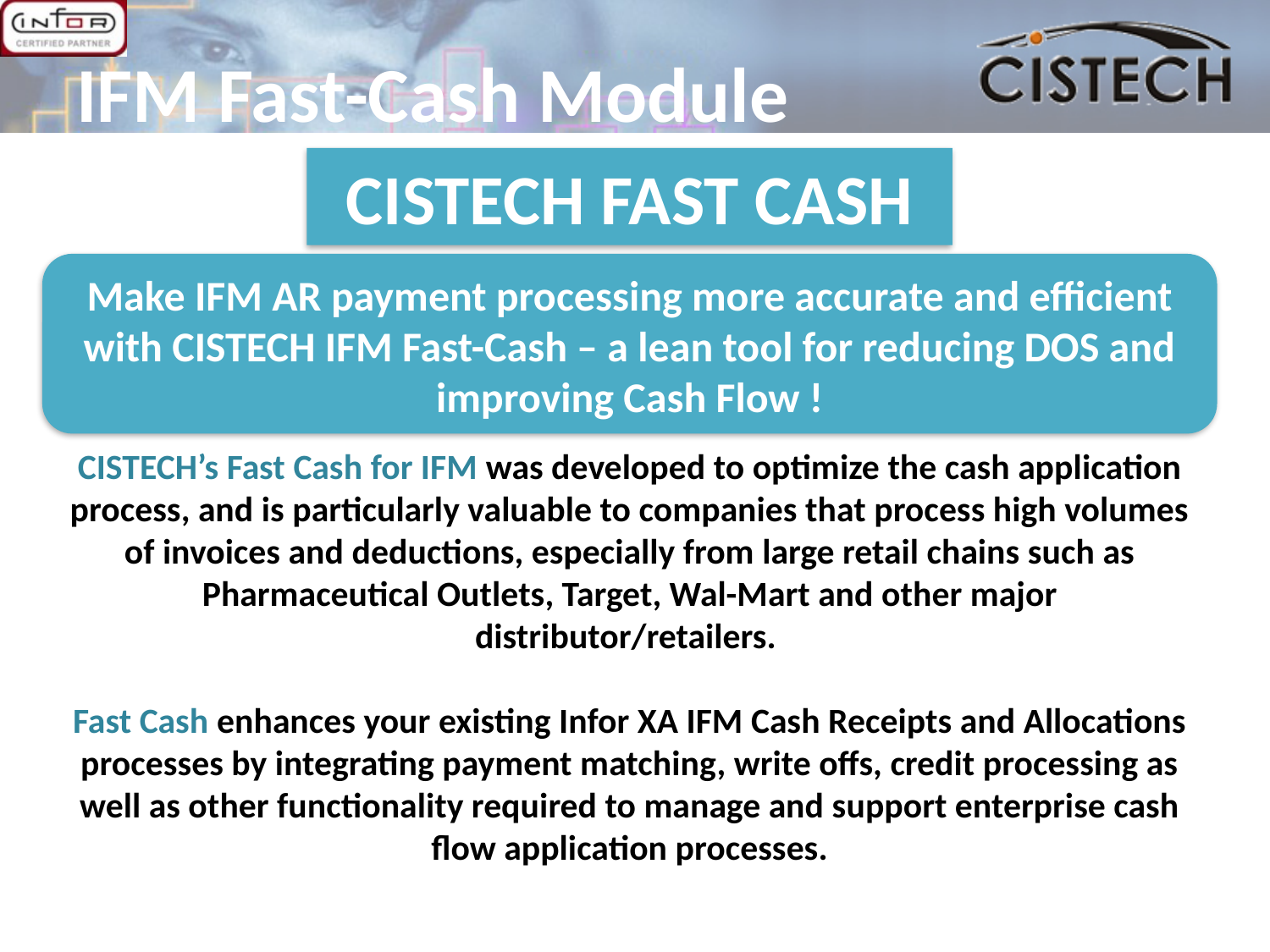

# IFM Fast-Cash Module
CISTECH FAST CASH
Make IFM AR payment processing more accurate and efficient with CISTECH IFM Fast-Cash – a lean tool for reducing DOS and improving Cash Flow !

CISTECH’s Fast Cash for IFM was developed to optimize the cash application process, and is particularly valuable to companies that process high volumes of invoices and deductions, especially from large retail chains such as Pharmaceutical Outlets, Target, Wal-Mart and other major distributor/retailers.

Fast Cash enhances your existing Infor XA IFM Cash Receipts and Allocations processes by integrating payment matching, write offs, credit processing as well as other functionality required to manage and support enterprise cash flow application processes.